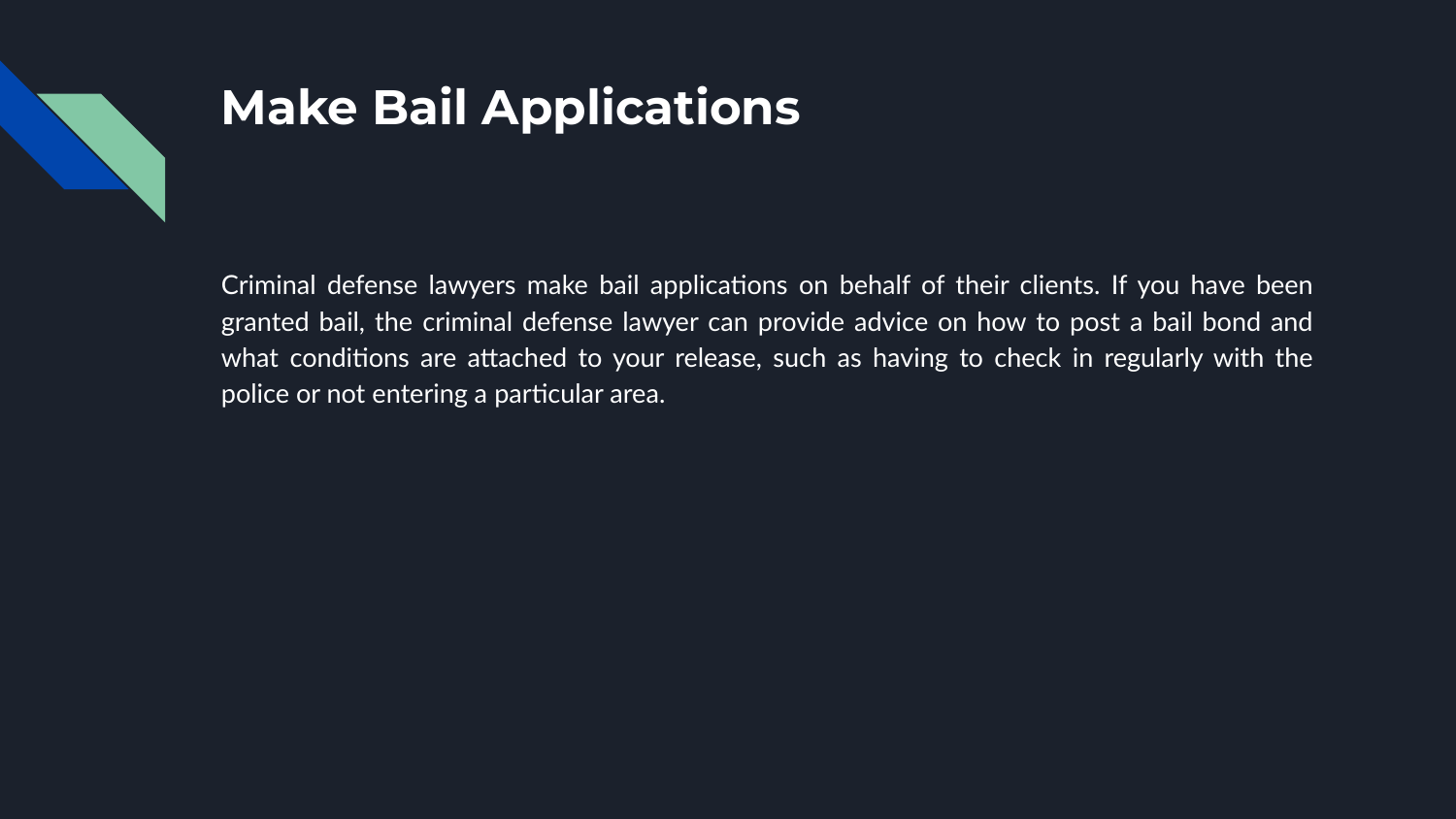

# Make Bail Applications

Criminal defense lawyers make bail applications on behalf of their clients. If you have been granted bail, the criminal defense lawyer can provide advice on how to post a bail bond and what conditions are attached to your release, such as having to check in regularly with the police or not entering a particular area.